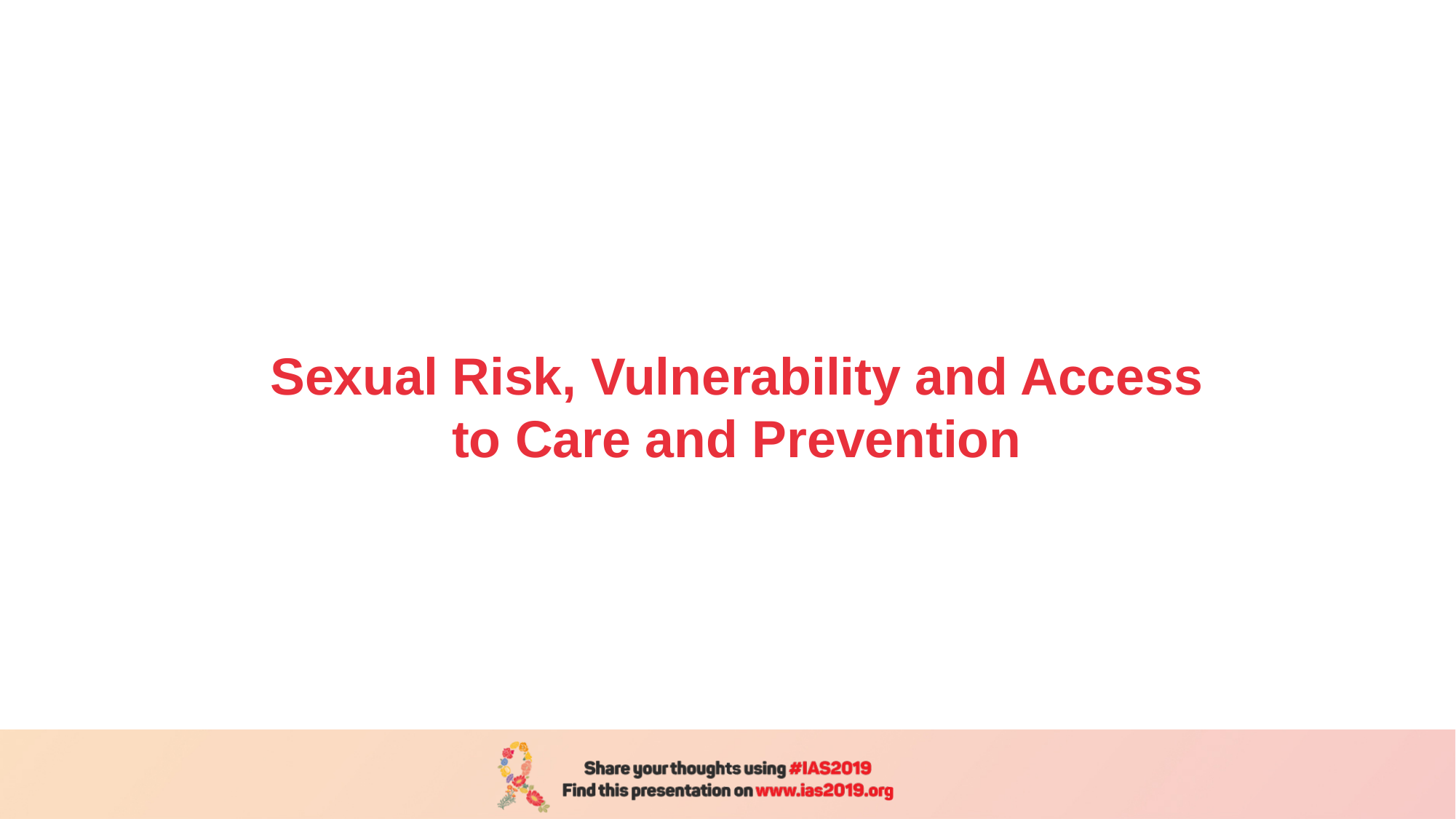

# Sexual Risk, Vulnerability and Access to Care and Prevention